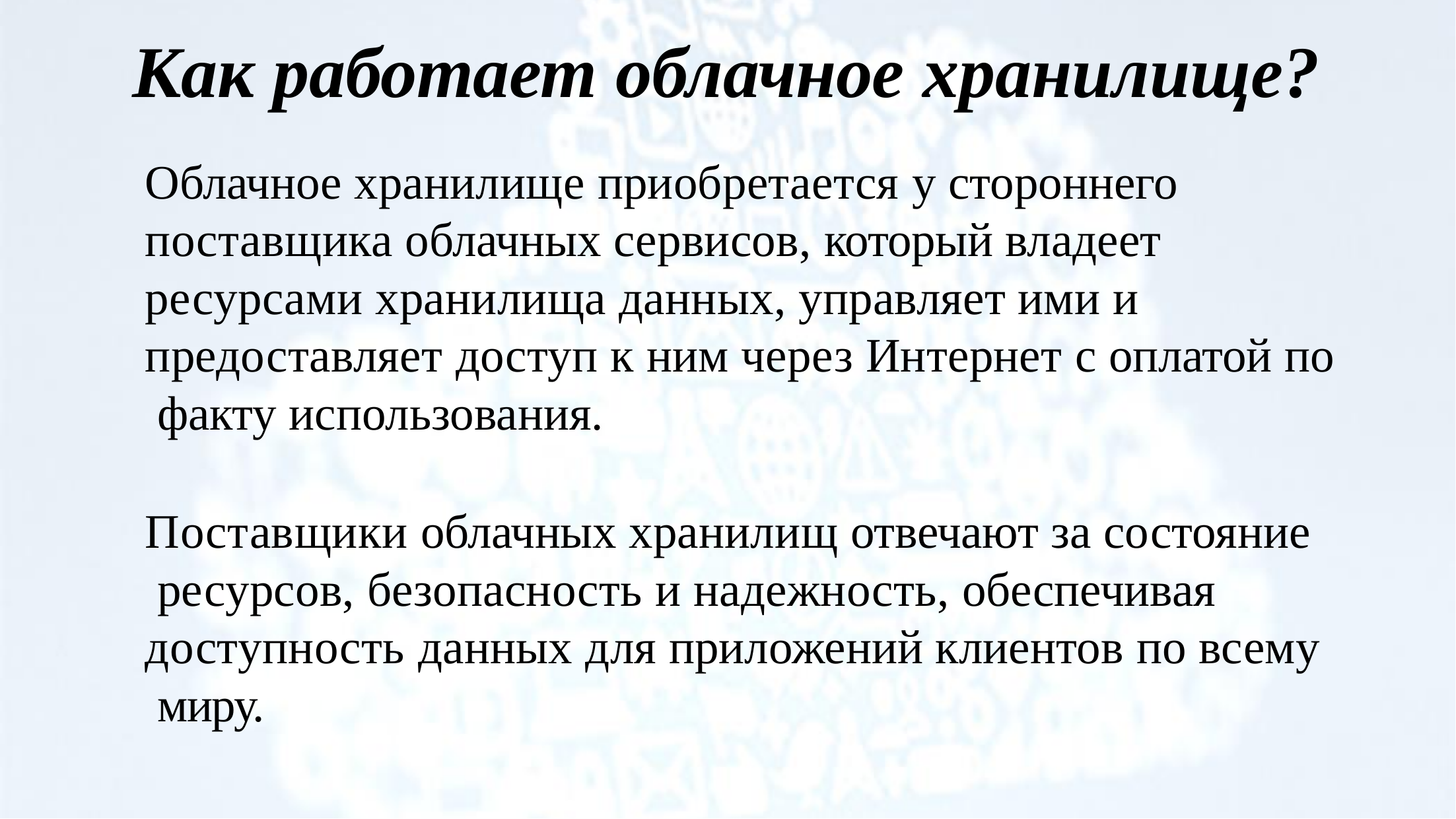

# Как работает облачное хранилище?
Облачное хранилище приобретается у стороннего  поставщика облачных сервисов, который владеет  ресурсами хранилища данных, управляет ими и  предоставляет доступ к ним через Интернет с оплатой по  факту использования.

Поставщики облачных хранилищ отвечают за состояние  ресурсов, безопасность и надежность, обеспечивая  доступность данных для приложений клиентов по всему  миру.